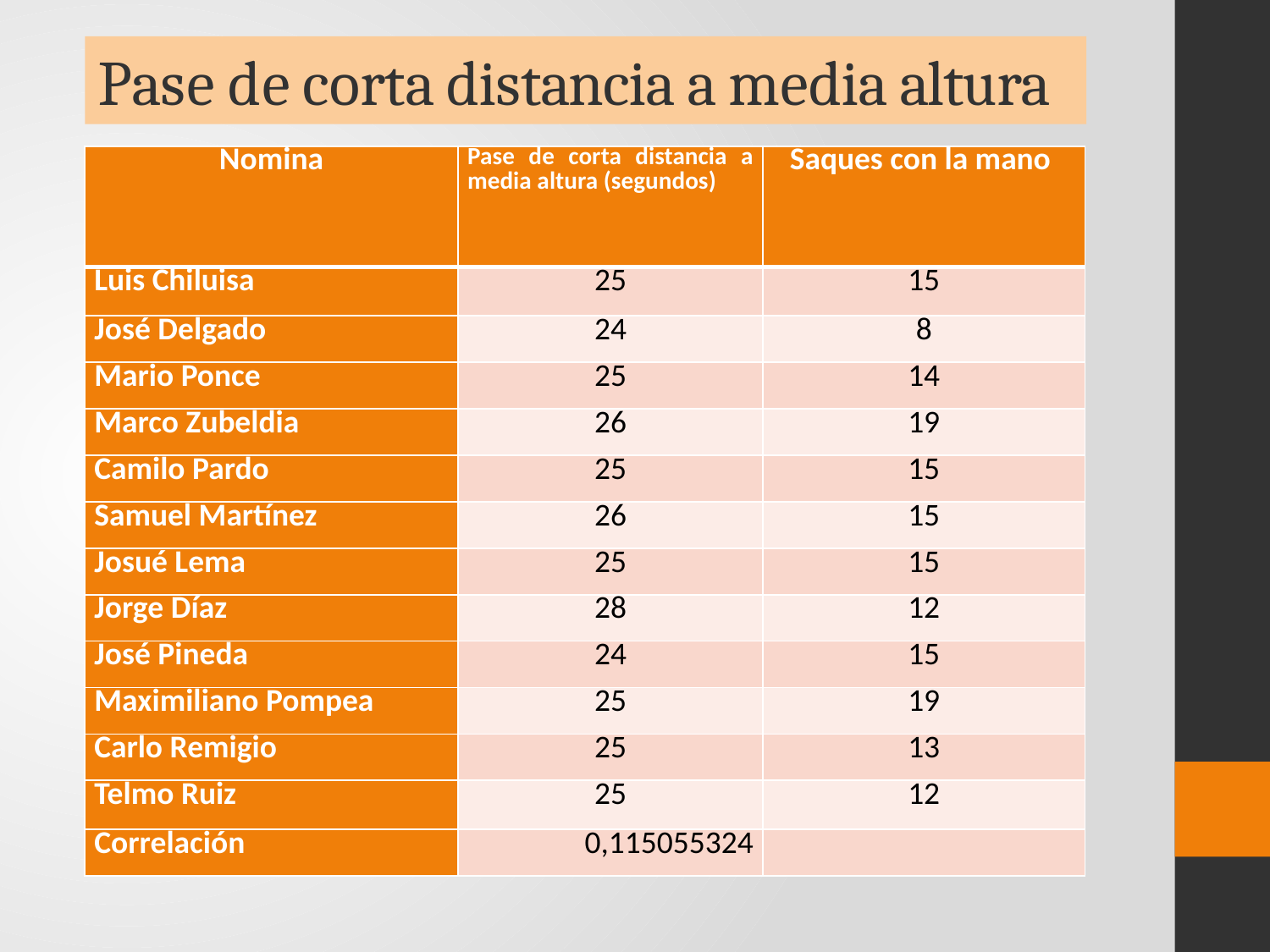

# Pase de corta distancia a media altura
| Nomina | Pase de corta distancia a media altura (segundos) | Saques con la mano |
| --- | --- | --- |
| Luis Chiluisa | 25 | 15 |
| José Delgado | 24 | 8 |
| Mario Ponce | 25 | 14 |
| Marco Zubeldia | 26 | 19 |
| Camilo Pardo | 25 | 15 |
| Samuel Martínez | 26 | 15 |
| Josué Lema | 25 | 15 |
| Jorge Díaz | 28 | 12 |
| José Pineda | 24 | 15 |
| Maximiliano Pompea | 25 | 19 |
| Carlo Remigio | 25 | 13 |
| Telmo Ruiz | 25 | 12 |
| Correlación | 0,115055324 |  |